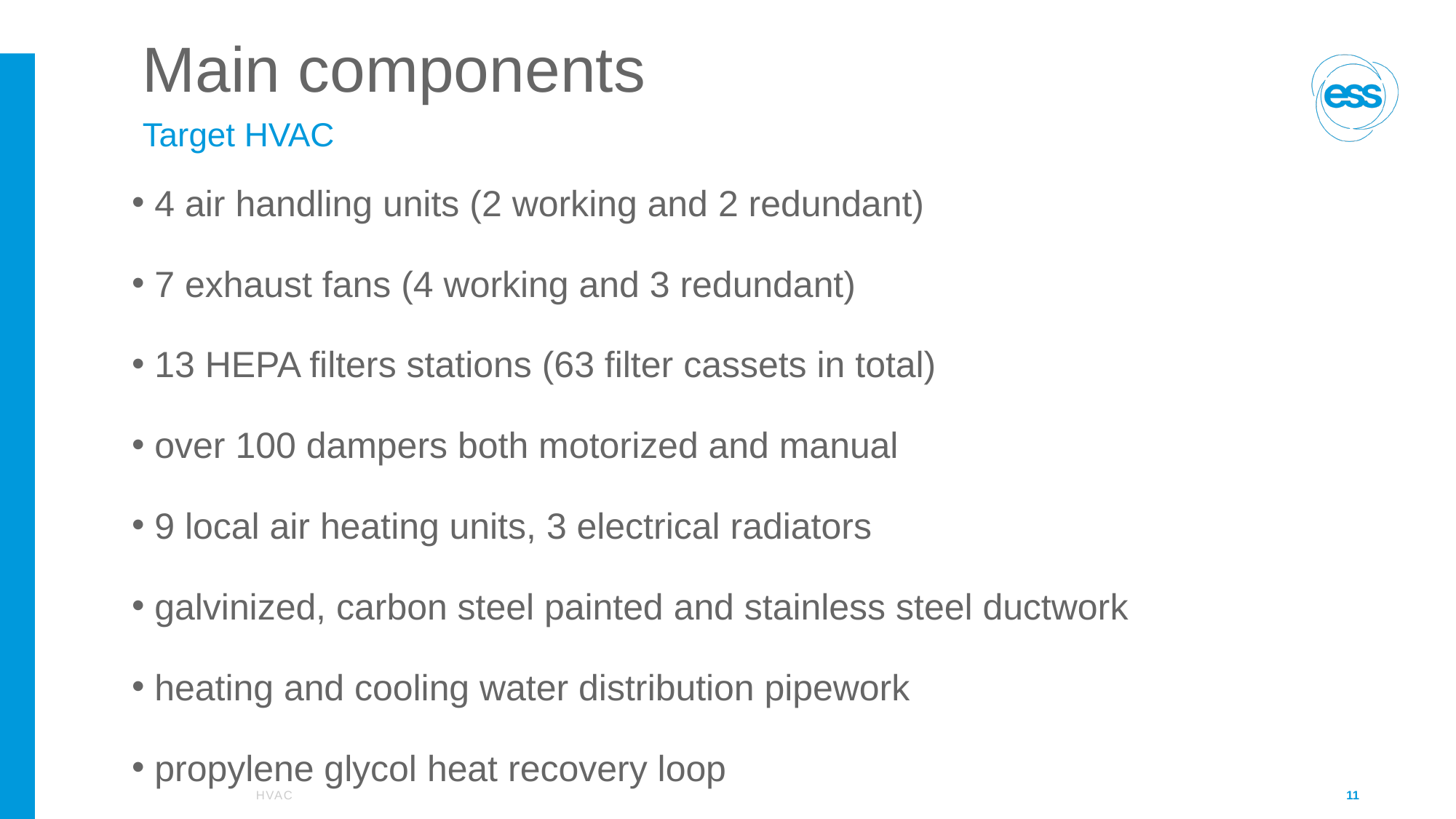

# Main components
Target HVAC
 4 air handling units (2 working and 2 redundant)
 7 exhaust fans (4 working and 3 redundant)
 13 HEPA filters stations (63 filter cassets in total)
 over 100 dampers both motorized and manual
 9 local air heating units, 3 electrical radiators
 galvinized, carbon steel painted and stainless steel ductwork
 heating and cooling water distribution pipework
 propylene glycol heat recovery loop

HVAC
11